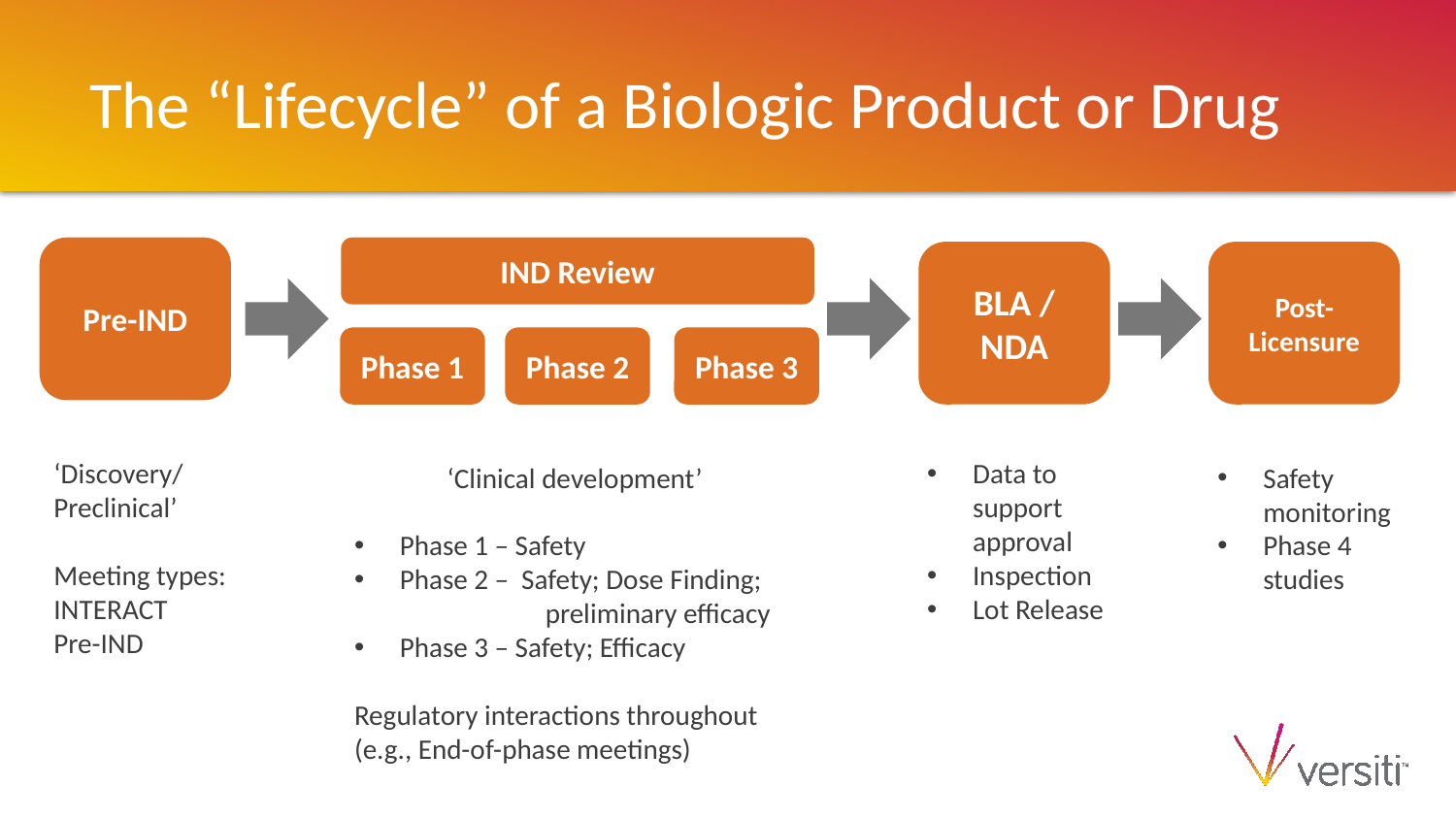

# The “Lifecycle” of a Biologic Product or Drug
Pre-IND
IND Review
BLA / NDA
Post-Licensure

Phase 1
Phase 2
Phase 3
‘Discovery/
Preclinical’

Meeting types:
INTERACT
Pre-IND
Data to support approval
Inspection
Lot Release

‘Clinical development’

Phase 1 – Safety
Phase 2 –  Safety; Dose Finding; 	preliminary efficacy
Phase 3 – Safety; Efficacy

Regulatory interactions throughout (e.g., End-of-phase meetings)

Safety monitoring
Phase 4 studies